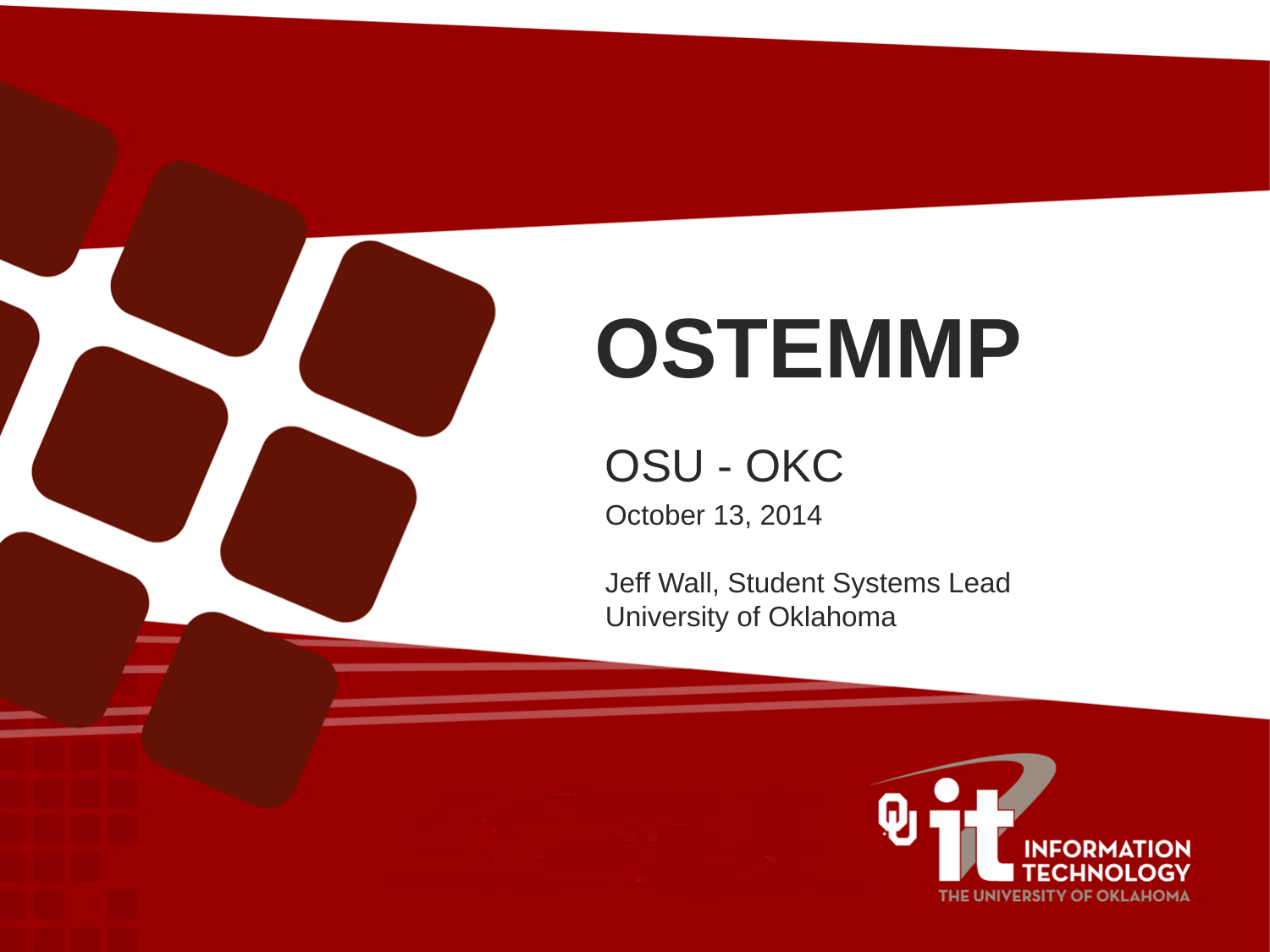

# OSTEMMP
OSU - OKC
October 13, 2014
Jeff Wall, Student Systems Lead
University of Oklahoma